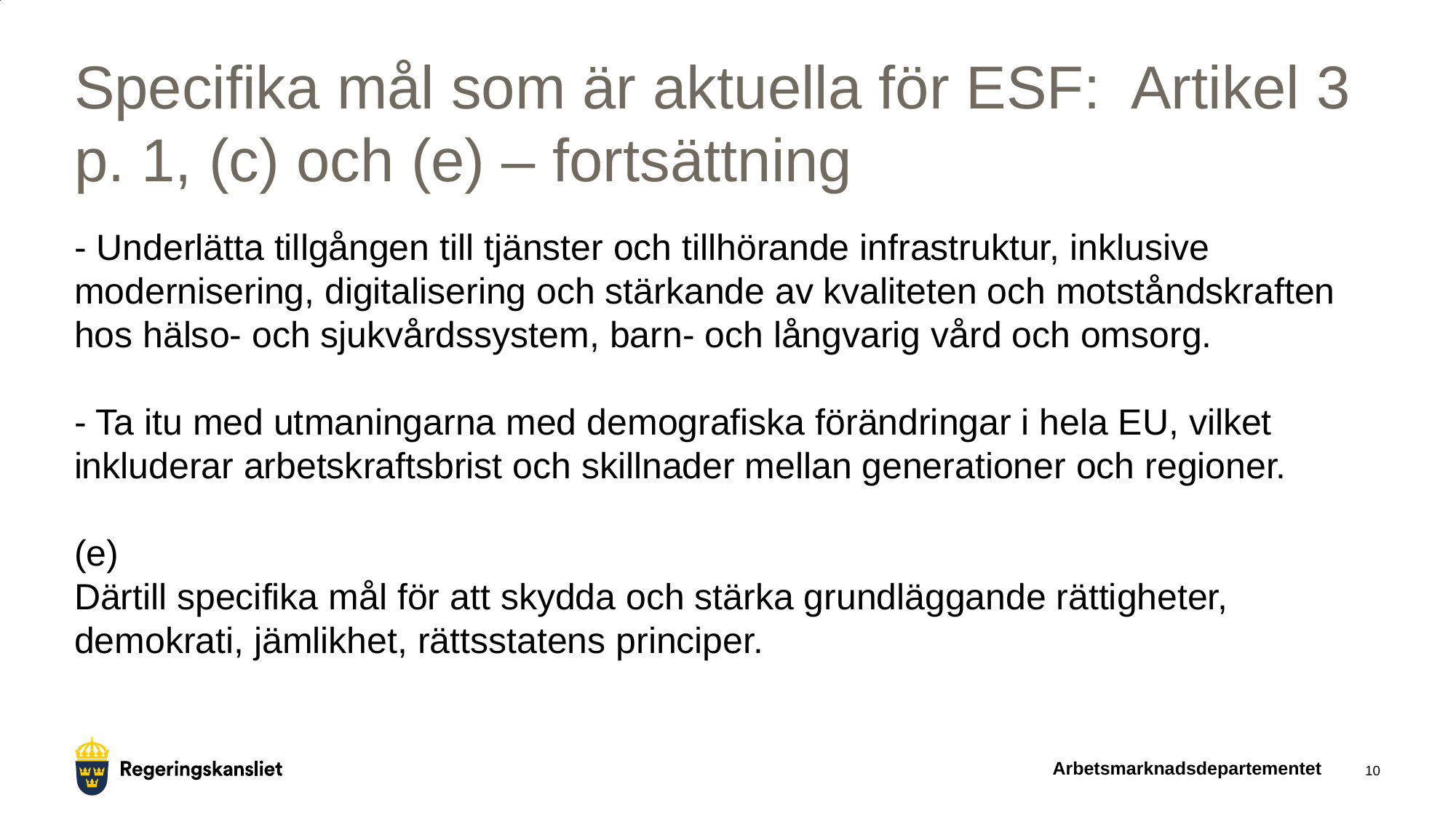

# Specifika mål som är aktuella för ESF:  Artikel 3 p. 1, (c) och (e) – fortsättning
- Underlätta tillgången till tjänster och tillhörande infrastruktur, inklusive modernisering, digitalisering och stärkande av kvaliteten och motståndskraften hos hälso- och sjukvårdssystem, barn- och långvarig vård och omsorg.
- Ta itu med utmaningarna med demografiska förändringar i hela EU, vilket inkluderar arbetskraftsbrist och skillnader mellan generationer och regioner.
(e)
Därtill specifika mål för att skydda och stärka grundläggande rättigheter, demokrati, jämlikhet, rättsstatens principer.

Arbetsmarknadsdepartementet
10